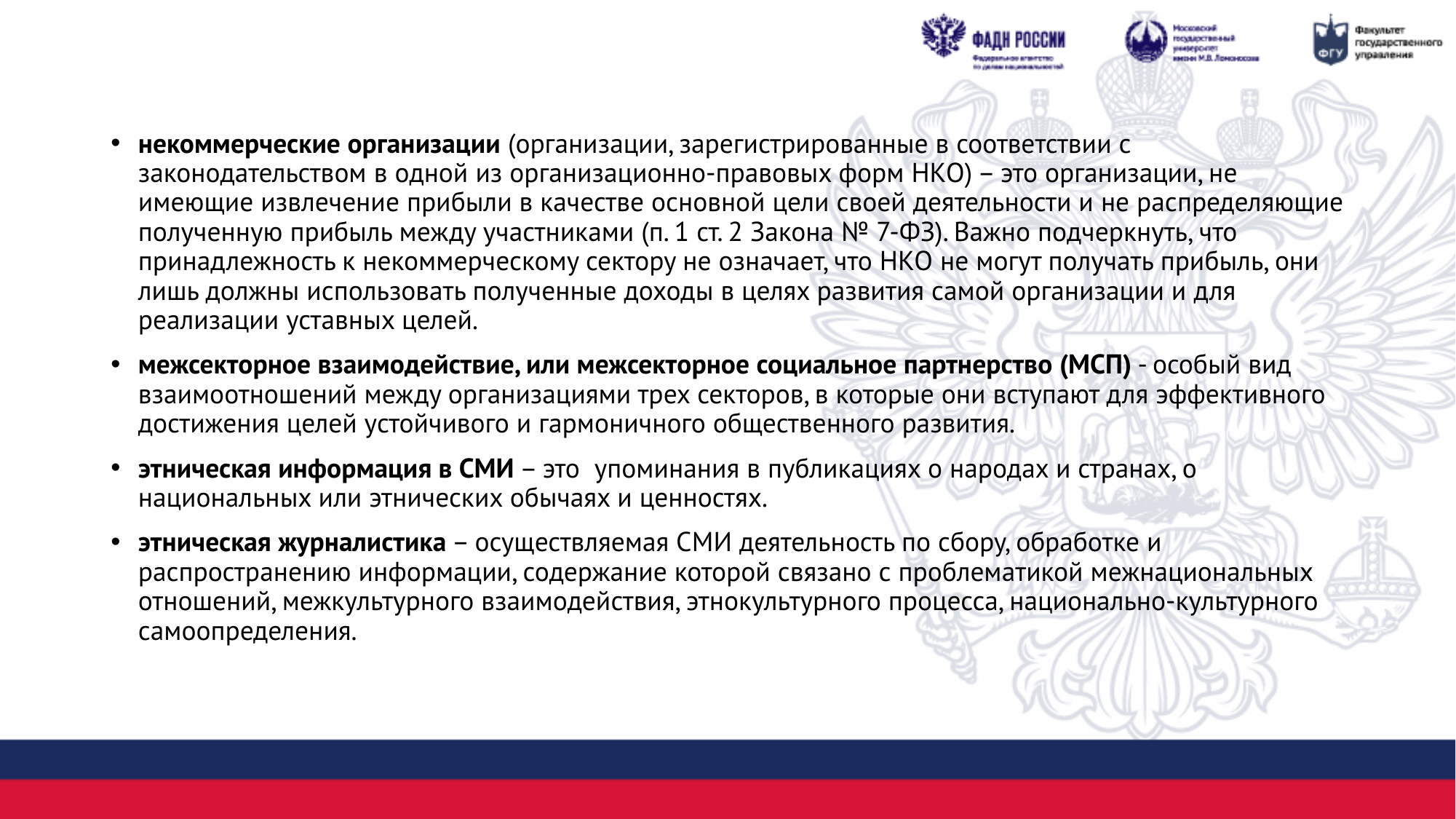

некоммерческие организации (организации, зарегистрированные в соответствии с законодательством в одной из организационно-правовых форм НКО) – это организации, не имеющие извлечение прибыли в качестве основной цели своей деятельности и не распределяющие полученную прибыль между участниками (п. 1 ст. 2 Закона № 7-ФЗ). Важно подчеркнуть, что принадлежность к некоммерческому сектору не означает, что НКО не могут получать прибыль, они лишь должны использовать полученные доходы в целях развития самой организации и для реализации уставных целей.
межсекторное взаимодействие, или межсекторное социальное партнерство (МСП) - особый вид взаимоотношений между организациями трех секторов, в которые они вступают для эффективного достижения целей устойчивого и гармоничного общественного развития.
этническая информация в СМИ – это  упоминания в публикациях о народах и странах, о национальных или этнических обычаях и ценностях.
этническая журналистика – осуществляемая СМИ деятельность по сбору, обработке и распространению информации, содержание которой связано с проблематикой межнациональных отношений, межкультурного взаимодействия, этнокультурного процесса, национально-культурного самоопределения.